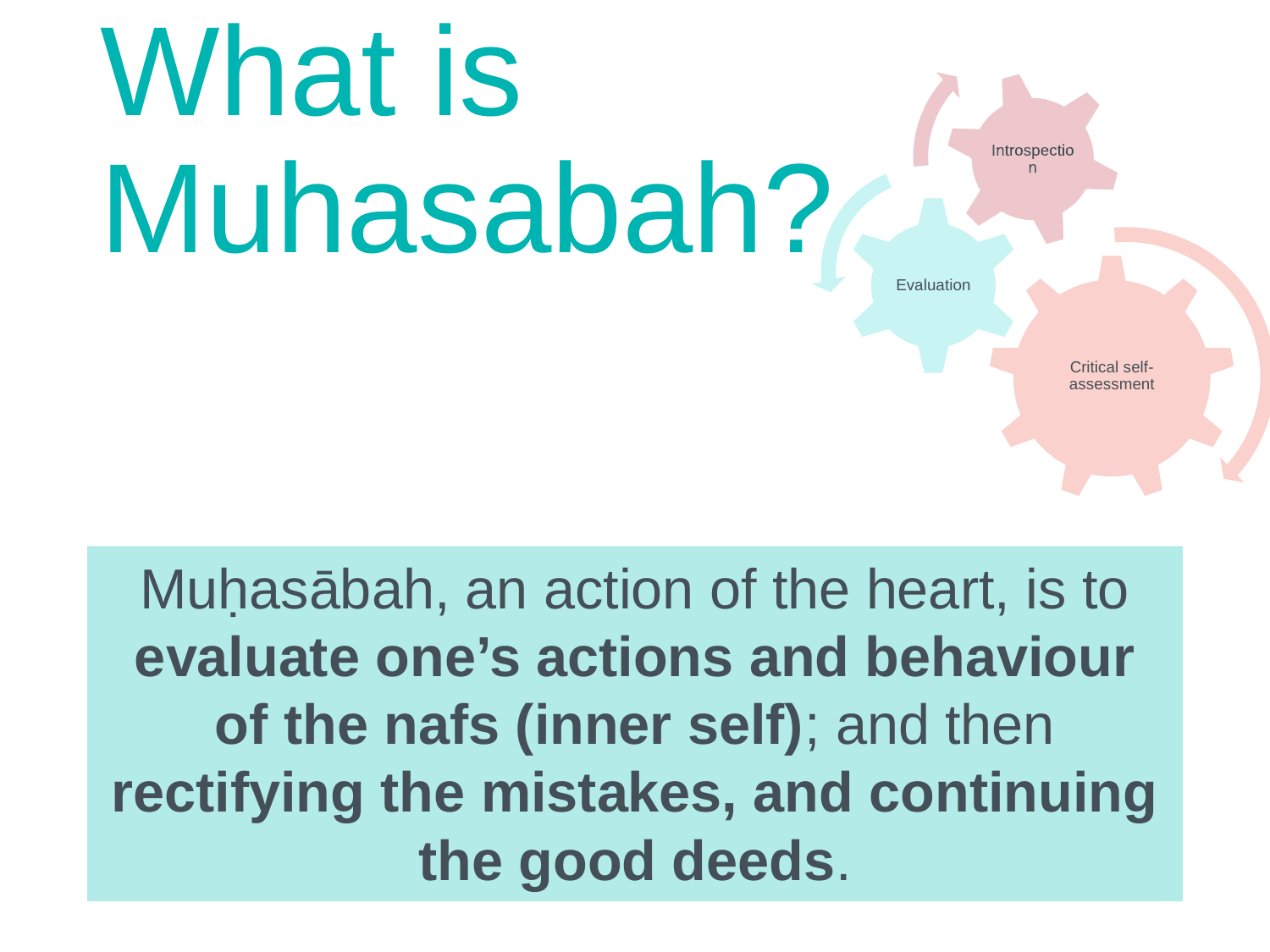

# What is Muhasabah?
Critical self-assessment
Evaluation
Introspection
Muḥasābah, an action of the heart, is to evaluate one’s actions and behaviour of the nafs (inner self); and then rectifying the mistakes, and continuing the good deeds.